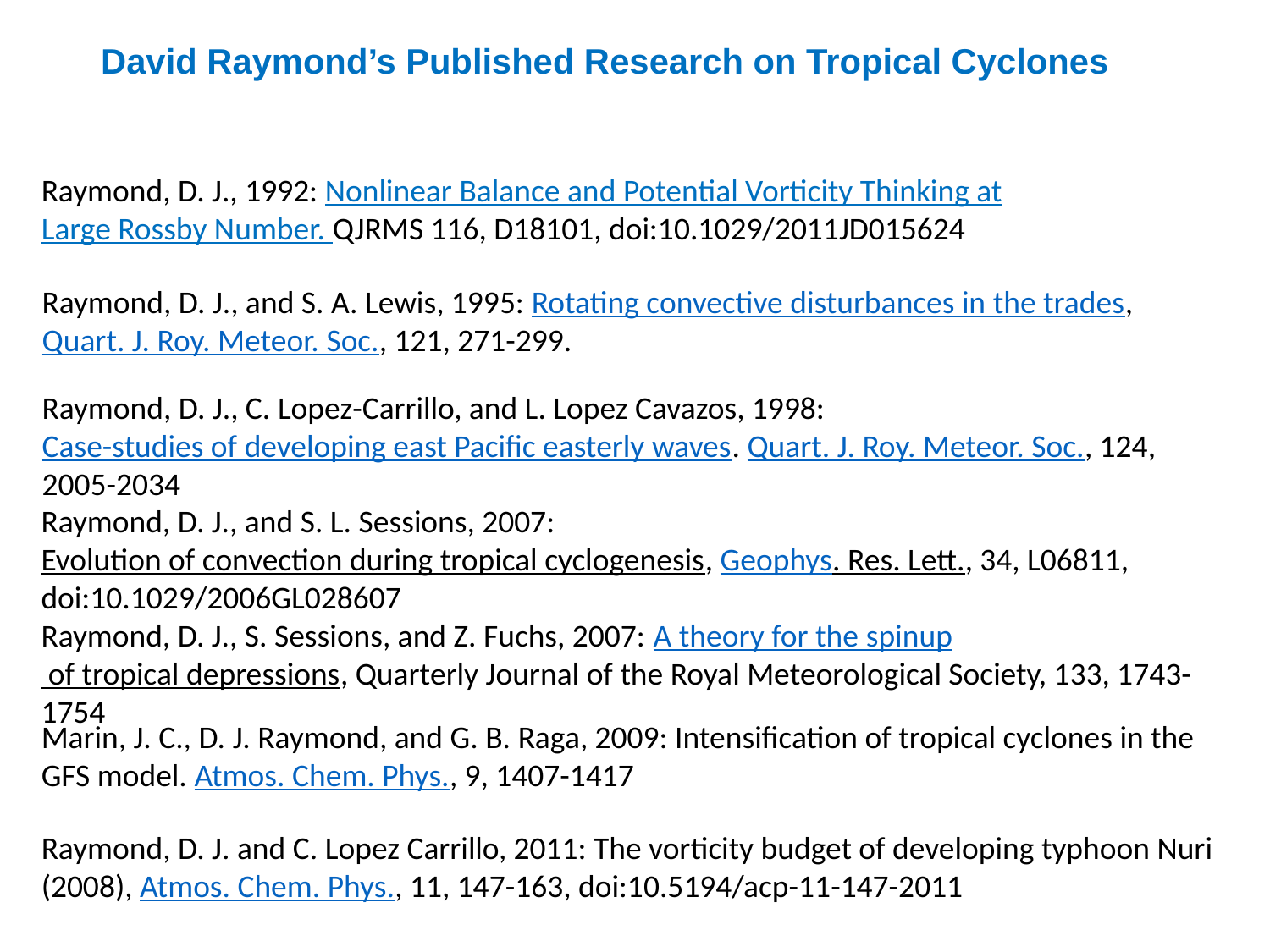

David Raymond’s Published Research on Tropical Cyclones
Raymond, D. J., 1992: Nonlinear Balance and Potential Vorticity Thinking at
Large Rossby Number. QJRMS 116, D18101, doi:10.1029/2011JD015624
Raymond, D. J., and S. A. Lewis, 1995: Rotating convective disturbances in the trades, Quart. J. Roy. Meteor. Soc., 121, 271-299.
Raymond, D. J., C. Lopez-Carrillo, and L. Lopez Cavazos, 1998: Case-studies of developing east Pacific easterly waves. Quart. J. Roy. Meteor. Soc., 124, 2005-2034
Raymond, D. J., and S. L. Sessions, 2007: Evolution of convection during tropical cyclogenesis, Geophys. Res. Lett., 34, L06811, doi:10.1029/2006GL028607
Raymond, D. J., S. Sessions, and Z. Fuchs, 2007: A theory for the spinup of tropical depressions, Quarterly Journal of the Royal Meteorological Society, 133, 1743-1754
Marin, J. C., D. J. Raymond, and G. B. Raga, 2009: Intensification of tropical cyclones in the GFS model. Atmos. Chem. Phys., 9, 1407-1417
Raymond, D. J. and C. Lopez Carrillo, 2011: The vorticity budget of developing typhoon Nuri (2008), Atmos. Chem. Phys., 11, 147-163, doi:10.5194/acp-11-147-2011